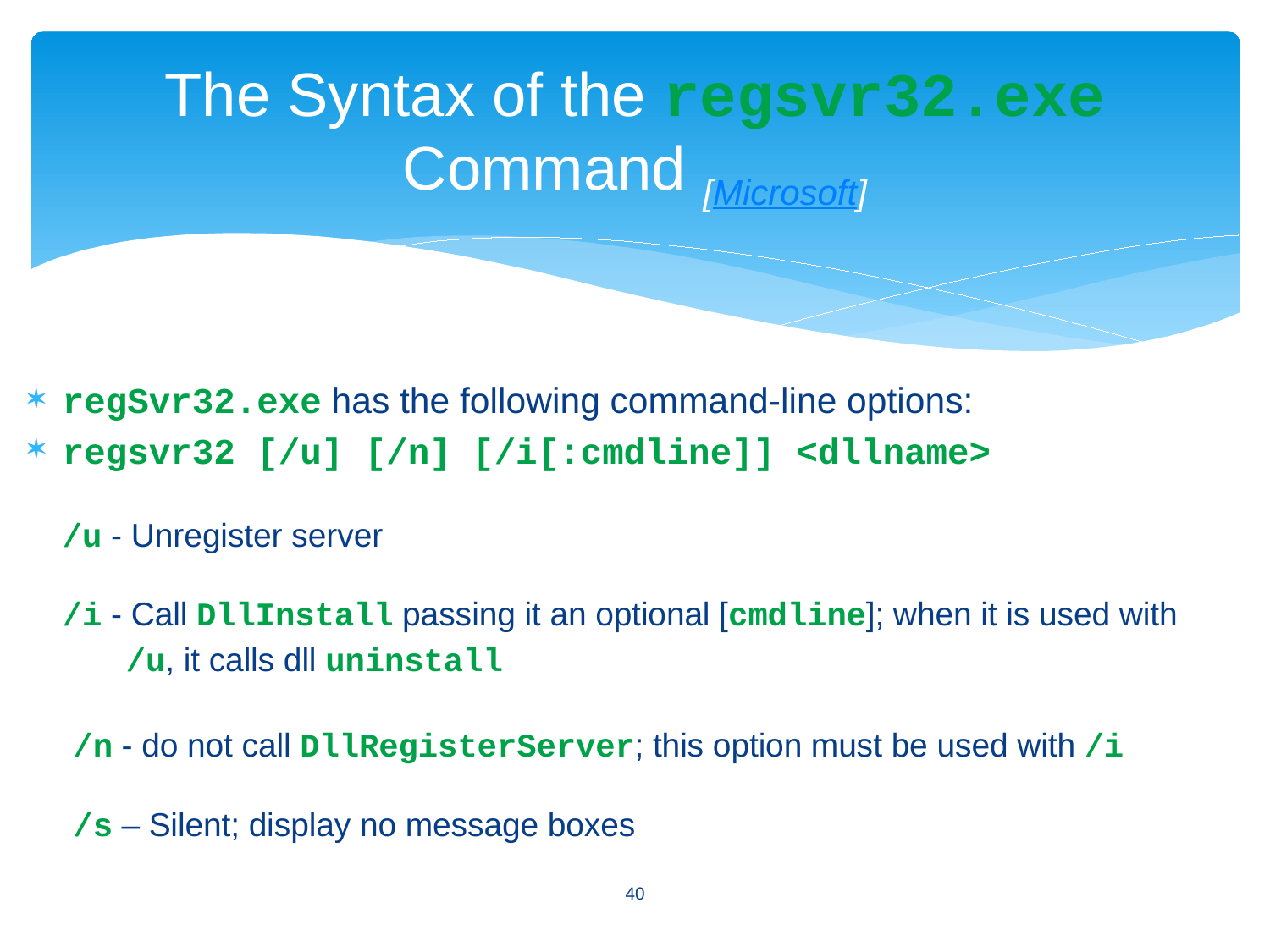

# The Syntax of the regsvr32.exe Command [Microsoft]
regSvr32.exe has the following command-line options:
regsvr32 [/u] [/n] [/i[:cmdline]] <dllname>
/u - Unregister server
/i - Call DllInstall passing it an optional [cmdline]; when it is used with
     /u, it calls dll uninstall
     /n - do not call DllRegisterServer; this option must be used with /i
     /s – Silent; display no message boxes

40